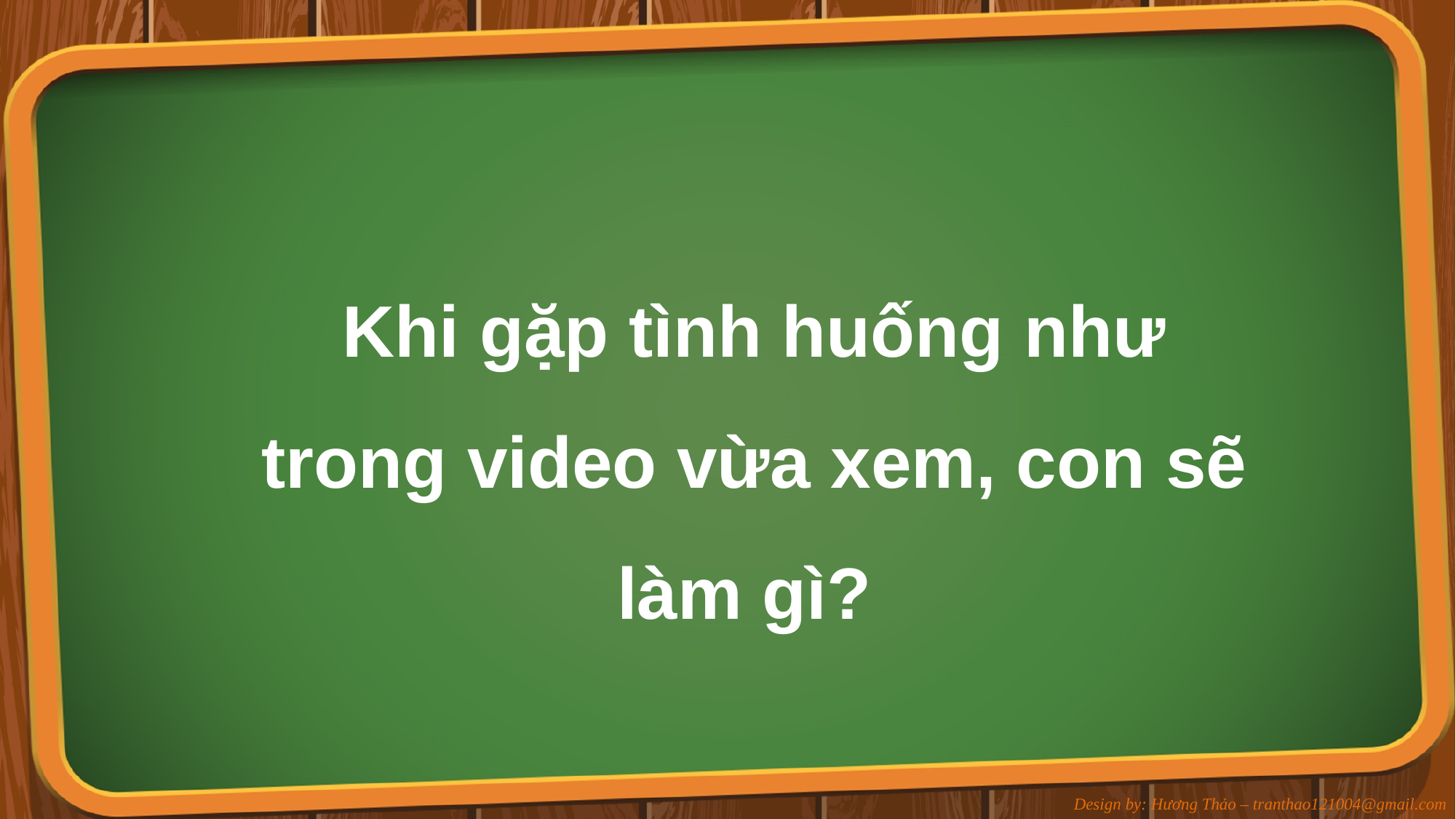

Khi gặp tình huống như trong video vừa xem, con sẽ làm gì?